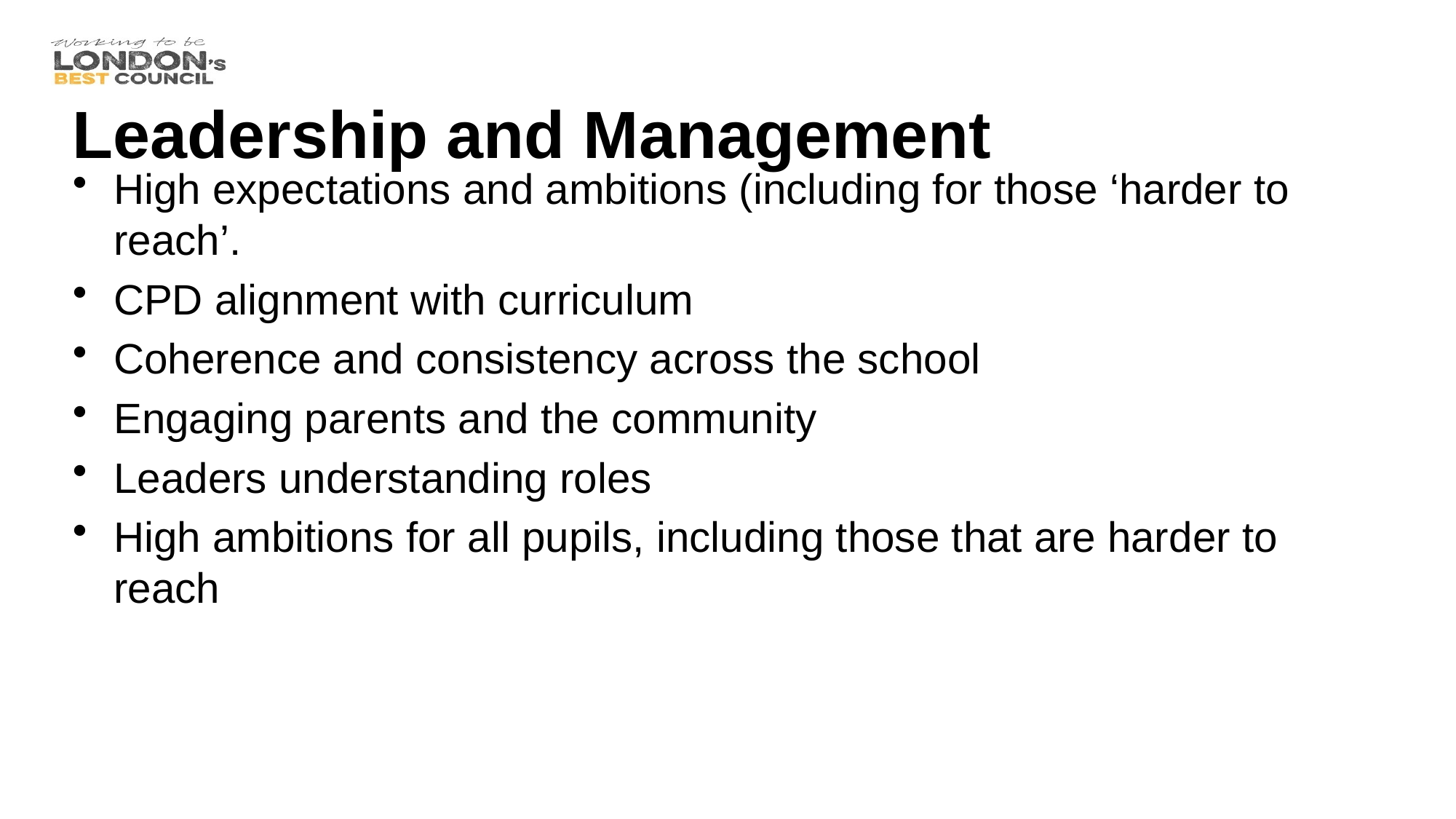

# Leadership and Management
High expectations and ambitions (including for those ‘harder to reach’.
CPD alignment with curriculum
Coherence and consistency across the school
Engaging parents and the community
Leaders understanding roles
High ambitions for all pupils, including those that are harder to reach